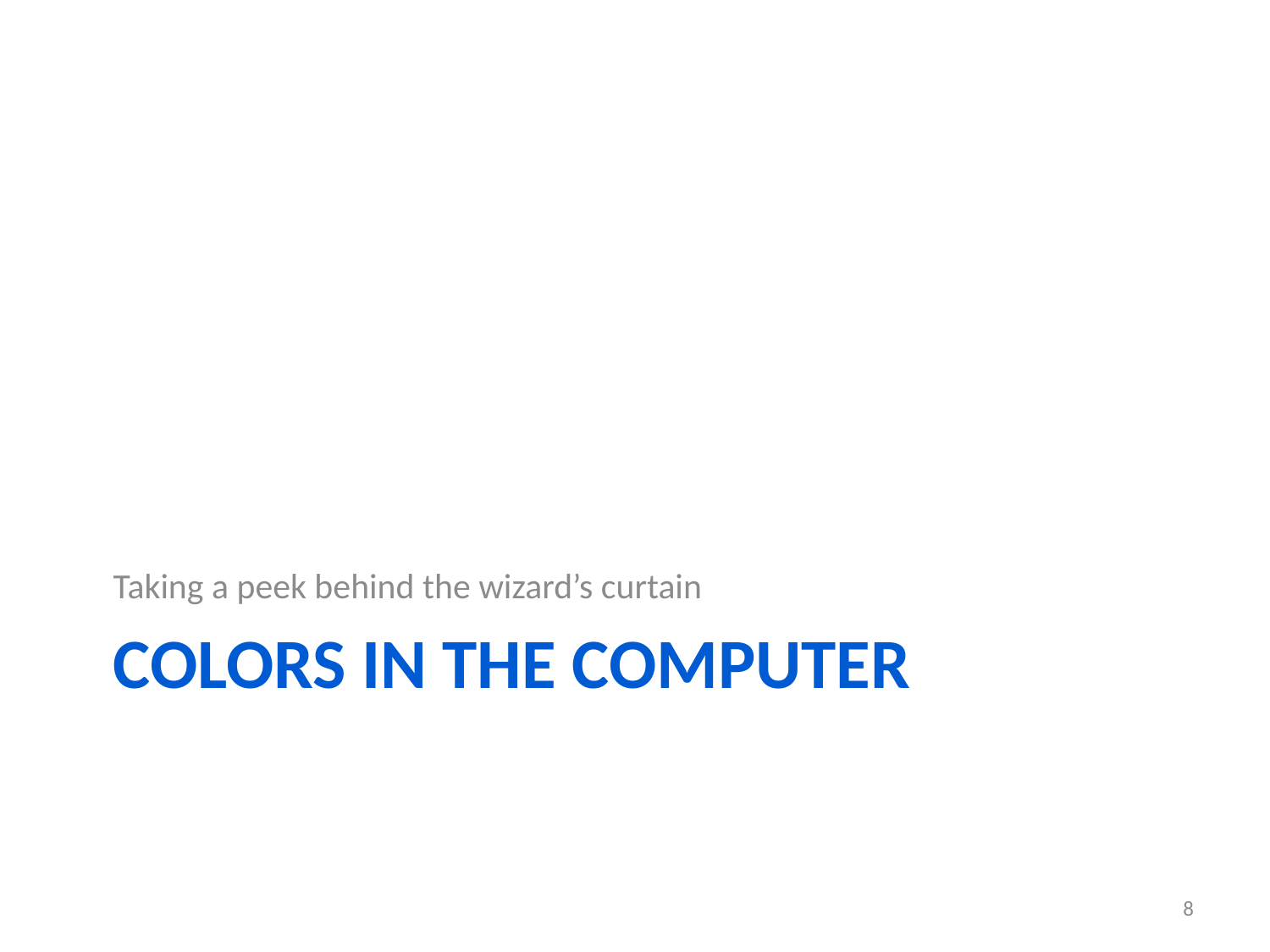

Taking a peek behind the wizard’s curtain
# Colors in the Computer
8